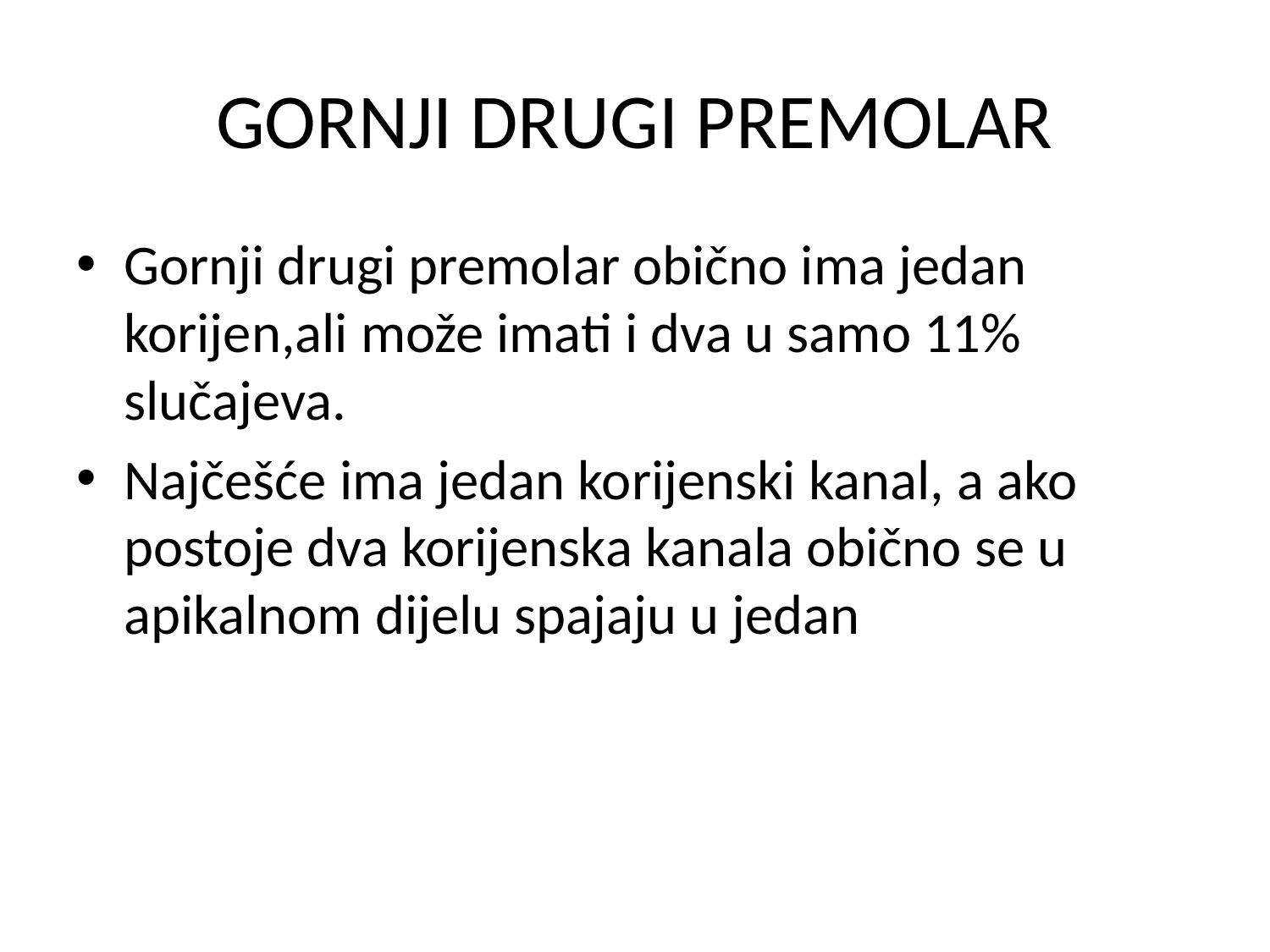

# GORNJI DRUGI PREMOLAR
Gornji drugi premolar obično ima jedan korijen,ali može imati i dva u samo 11% slučajeva.
Najčešće ima jedan korijenski kanal, a ako postoje dva korijenska kanala obično se u apikalnom dijelu spajaju u jedan